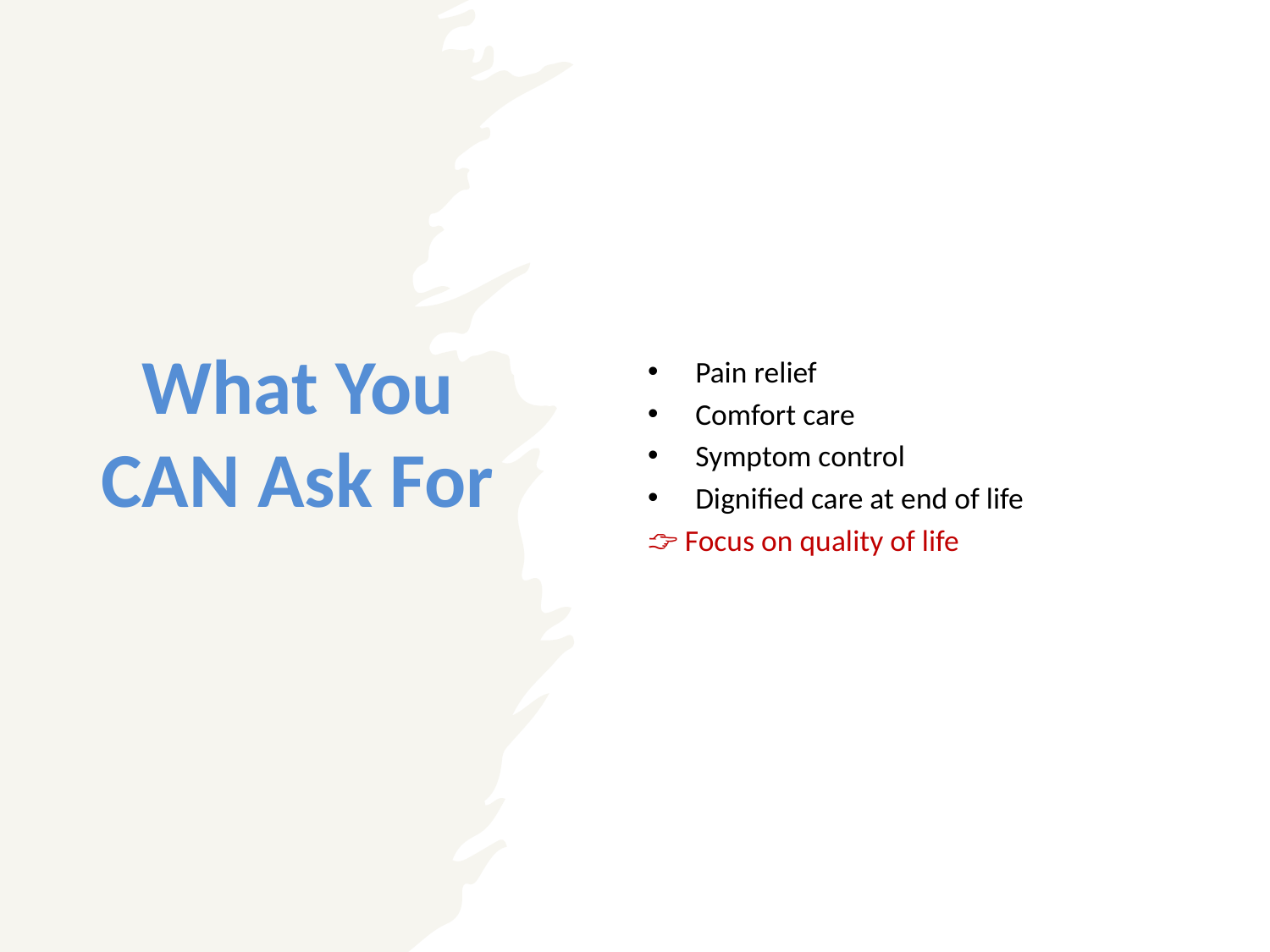

# What You CAN Ask For
Pain relief
Comfort care
Symptom control
Dignified care at end of life
👉 Focus on quality of life